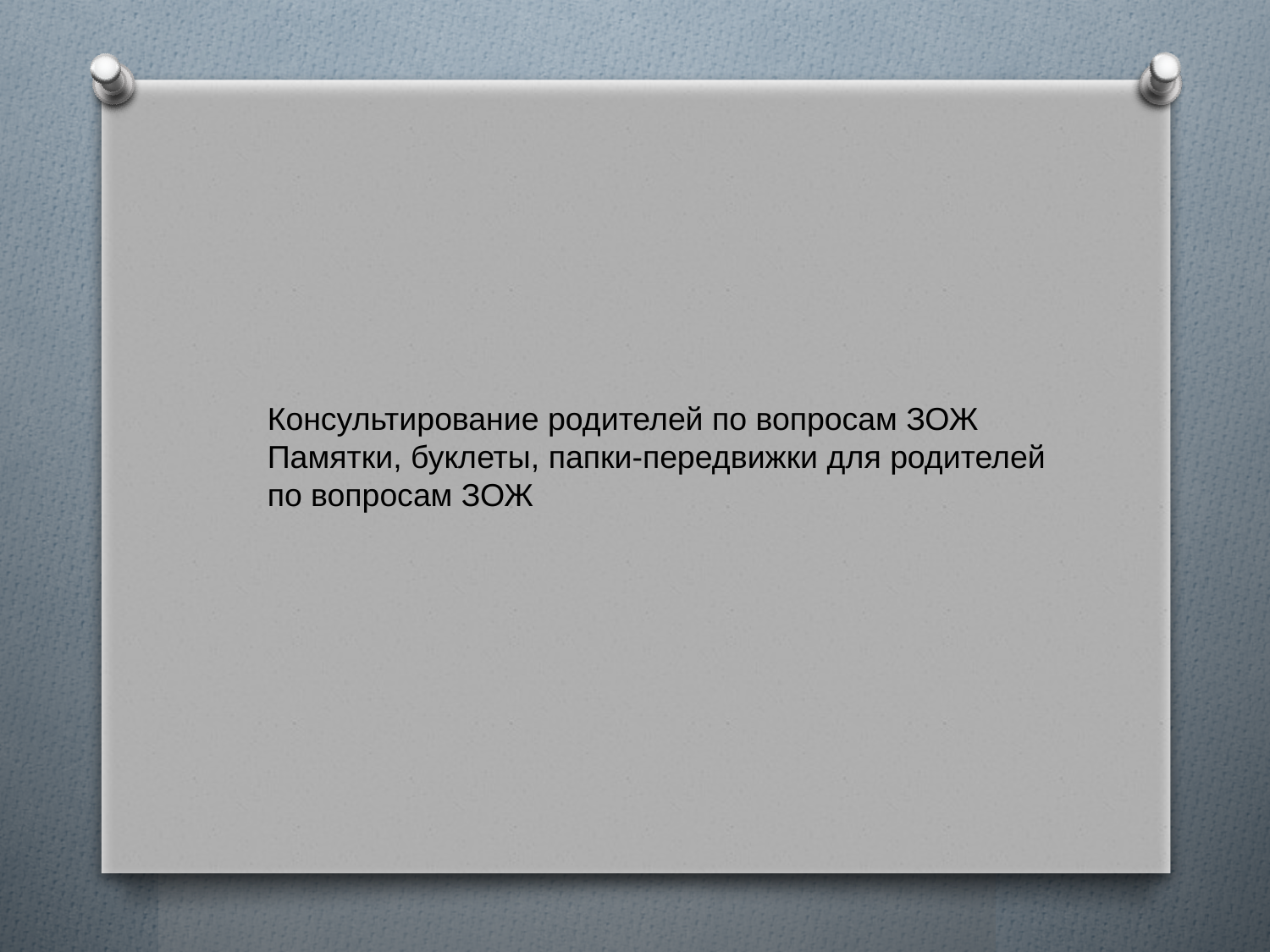

Консультирование родителей по вопросам ЗОЖ Памятки, буклеты, папки-передвижки для родителей по вопросам ЗОЖ